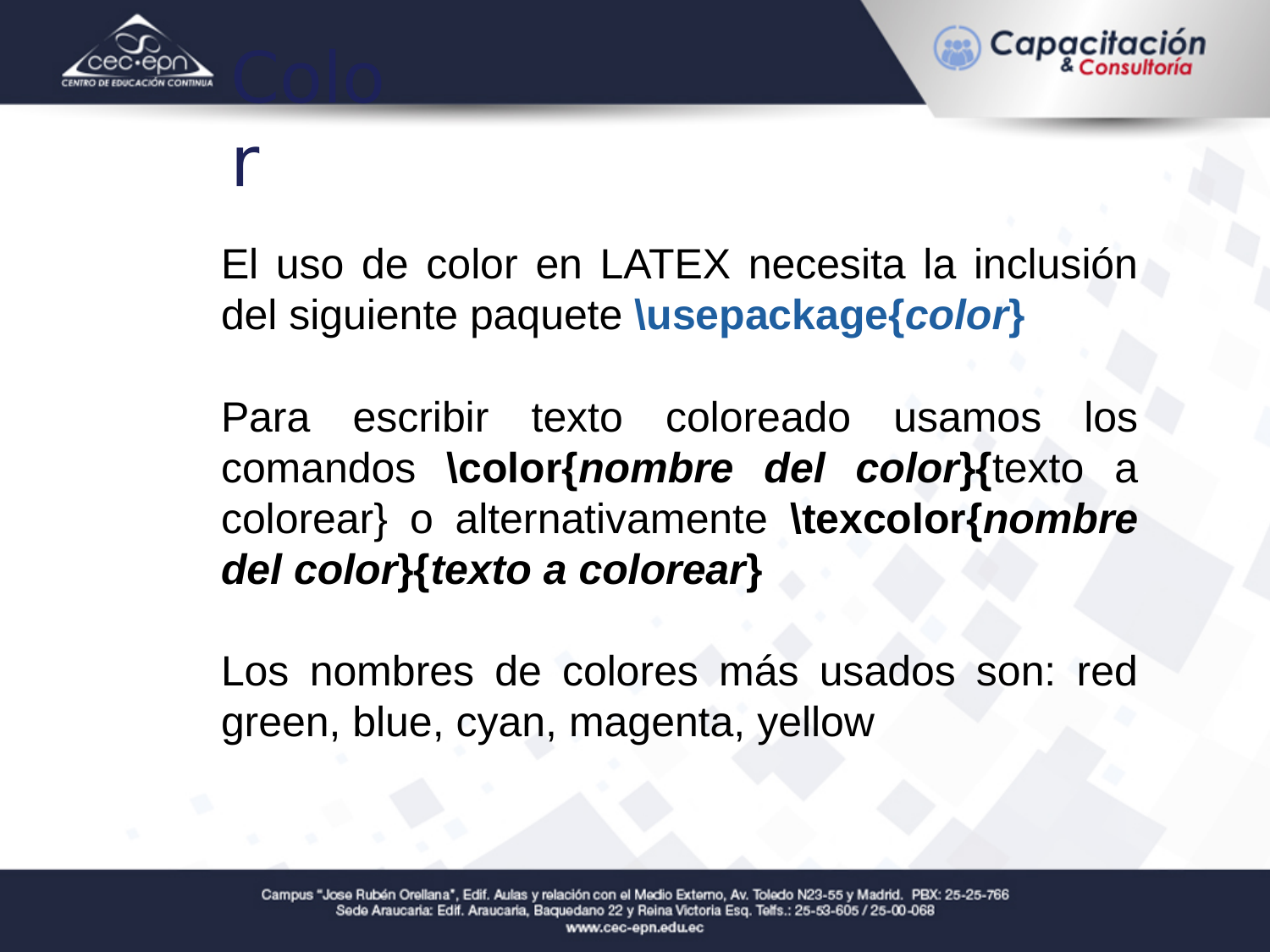

Color
El uso de color en LATEX necesita la inclusión del siguiente paquete \usepackage{color}

Para escribir texto coloreado usamos los comandos \color{nombre del color}{texto a colorear} o alternativamente \texcolor{nombre del color}{texto a colorear}

Los nombres de colores más usados son: red green, blue, cyan, magenta, yellow